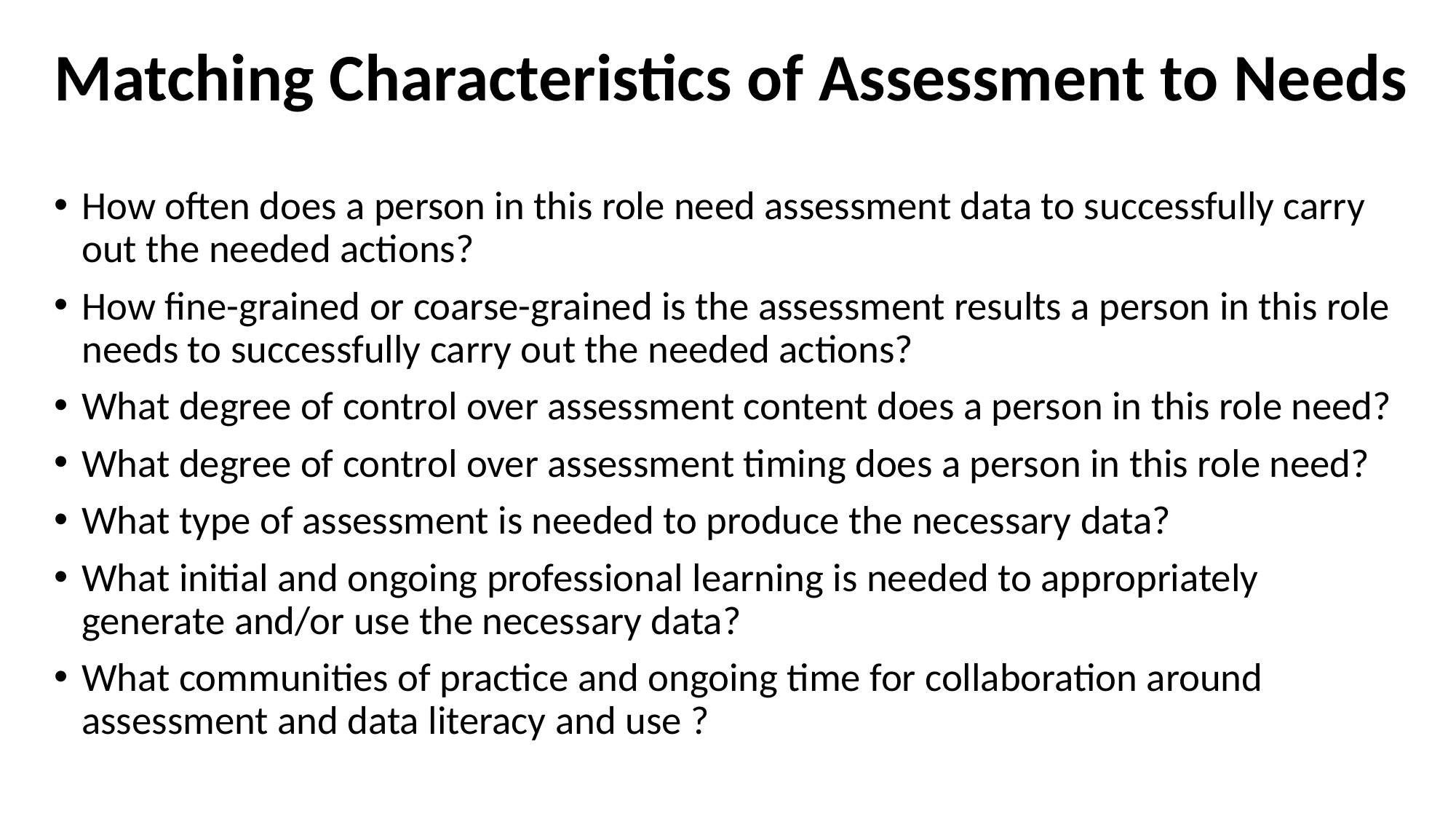

# Matching Characteristics of Assessment to Needs
How often does a person in this role need assessment data to successfully carry out the needed actions?
How fine-grained or coarse-grained is the assessment results a person in this role needs to successfully carry out the needed actions?
What degree of control over assessment content does a person in this role need?
What degree of control over assessment timing does a person in this role need?
What type of assessment is needed to produce the necessary data?
What initial and ongoing professional learning is needed to appropriately generate and/or use the necessary data?
What communities of practice and ongoing time for collaboration around assessment and data literacy and use ?